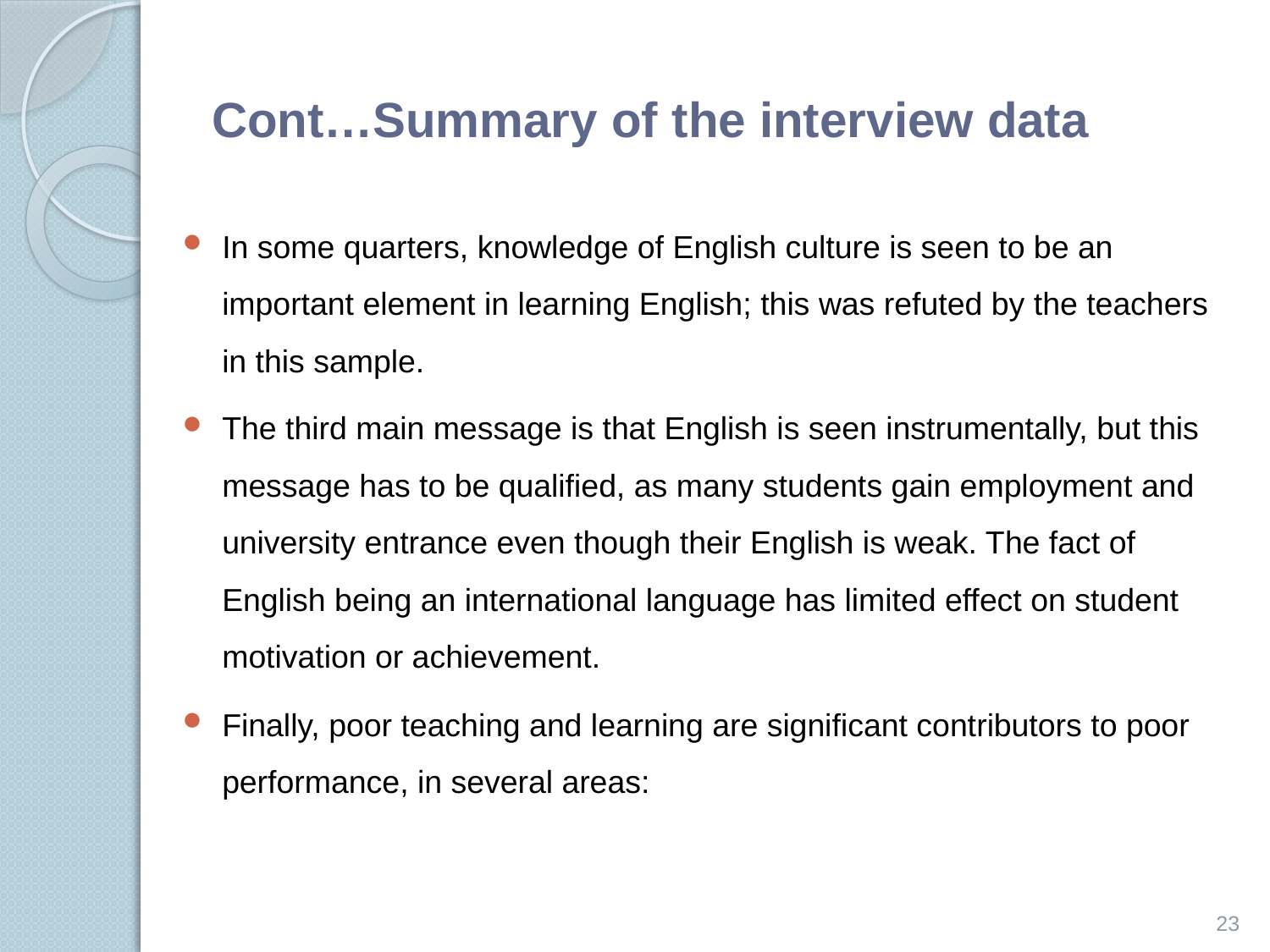

# Cont…Summary of the interview data
In some quarters, knowledge of English culture is seen to be an important element in learning English; this was refuted by the teachers in this sample.
The third main message is that English is seen instrumentally, but this message has to be qualiﬁed, as many students gain employment and university entrance even though their English is weak. The fact of English being an international language has limited effect on student motivation or achievement.
Finally, poor teaching and learning are signiﬁcant contributors to poor performance, in several areas:

23